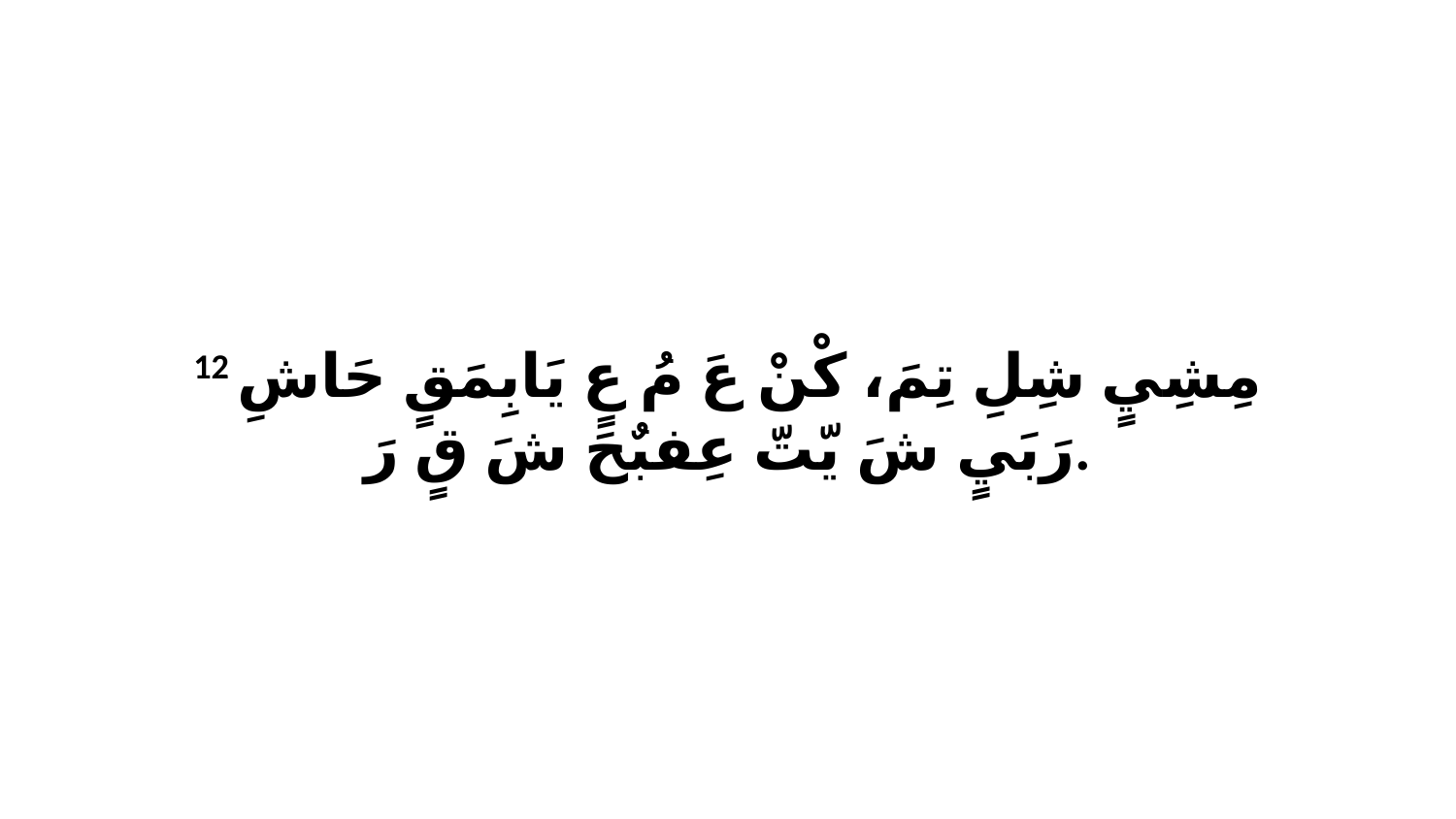

12 مِشِيٍ شِلِ تِمَ، كْنْ عَ مُ عٍ يَابِمَقٍ حَاشِ رَبَيٍ شَ يّتّ عِفبٌحَ شَ قٍ رَ.